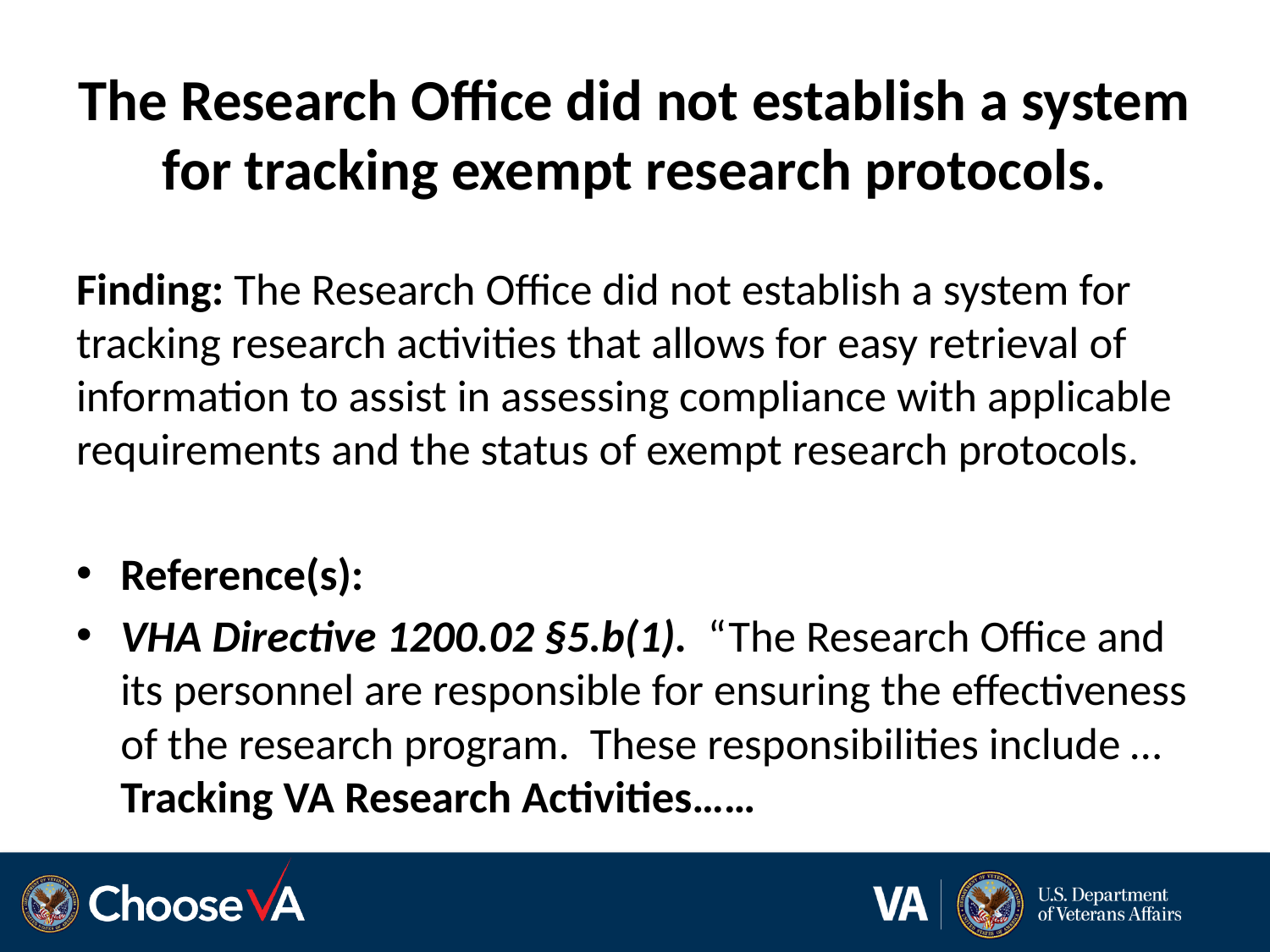

# The Research Office did not establish a system for tracking exempt research protocols.
Finding: The Research Office did not establish a system for tracking research activities that allows for easy retrieval of information to assist in assessing compliance with applicable requirements and the status of exempt research protocols.

Reference(s):
VHA Directive 1200.02 §5.b(1).  “The Research Office and its personnel are responsible for ensuring the effectiveness of the research program.  These responsibilities include … Tracking VA Research Activities……